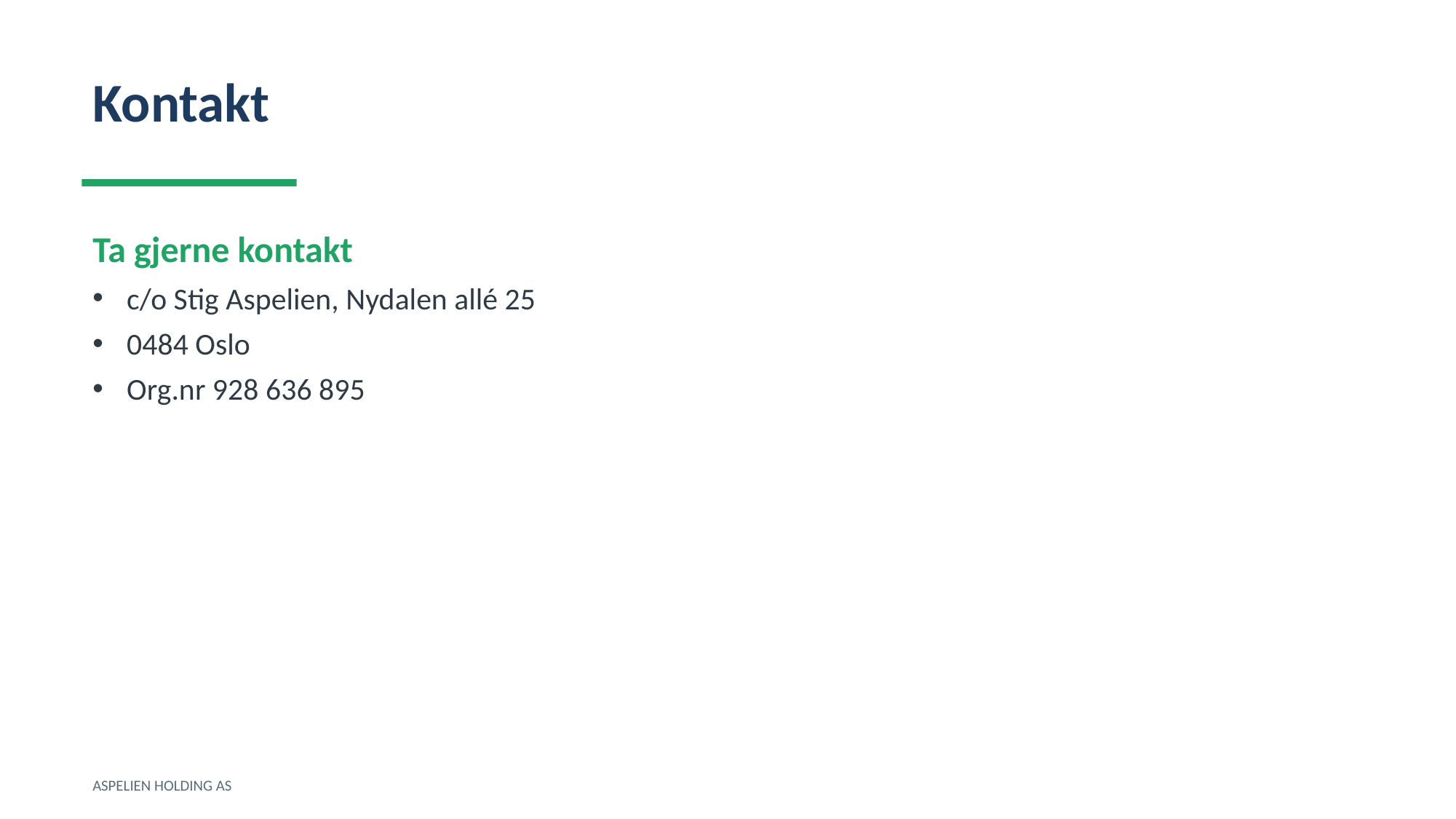

Kontakt

Ta gjerne kontakt
c/o Stig Aspelien, Nydalen allé 25
0484 Oslo
Org.nr 928 636 895
ASPELIEN HOLDING AS